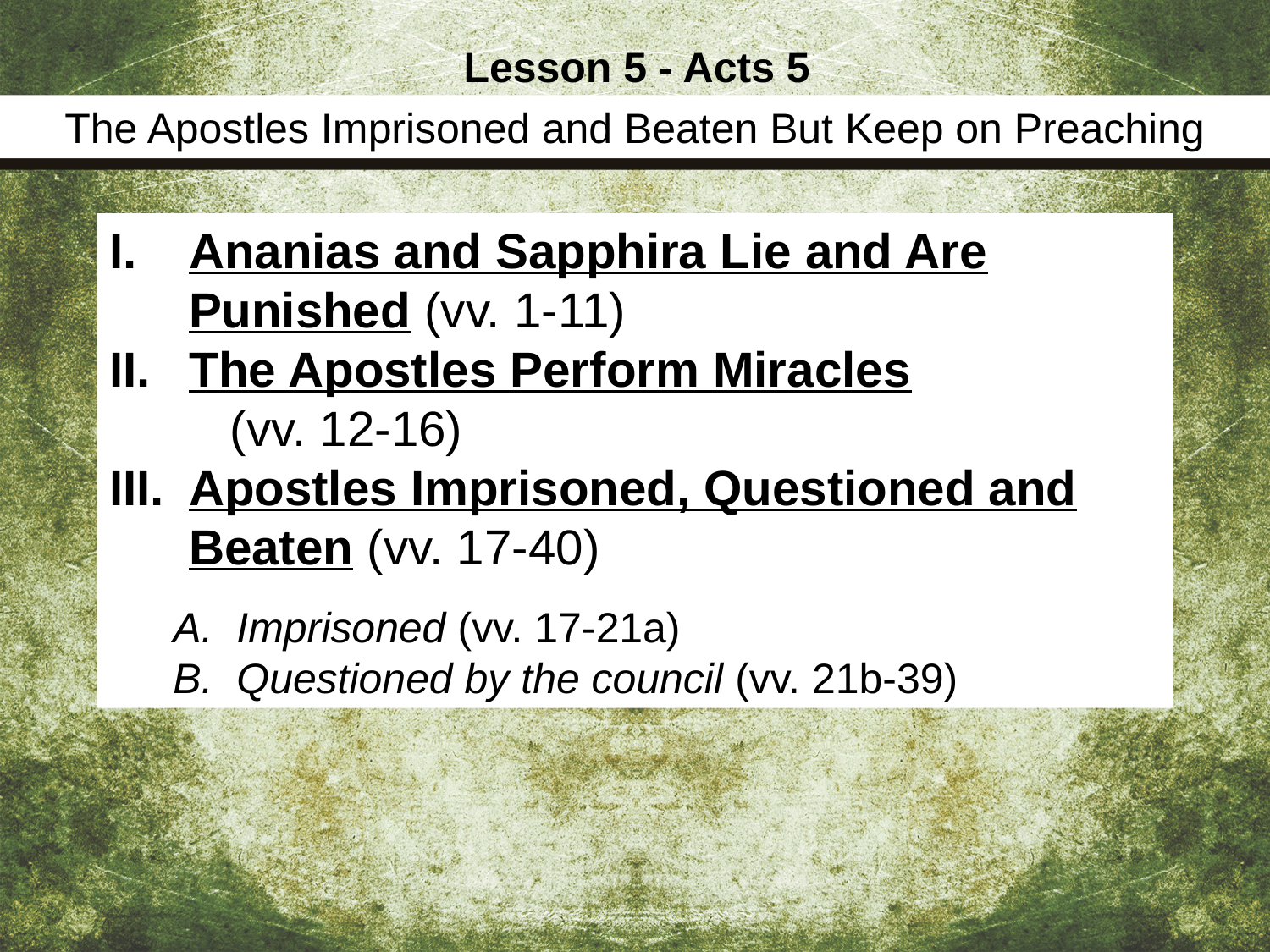

Lesson 5 - Acts 5
The Apostles Imprisoned and Beaten But Keep on Preaching

Ananias and Sapphira Lie and Are Punished (vv. 1-11)
The Apostles Perform Miracles                      (vv. 12-16)
Apostles Imprisoned, Questioned and Beaten (vv. 17-40)

Imprisoned (vv. 17-21a)
Questioned by the council (vv. 21b-39)